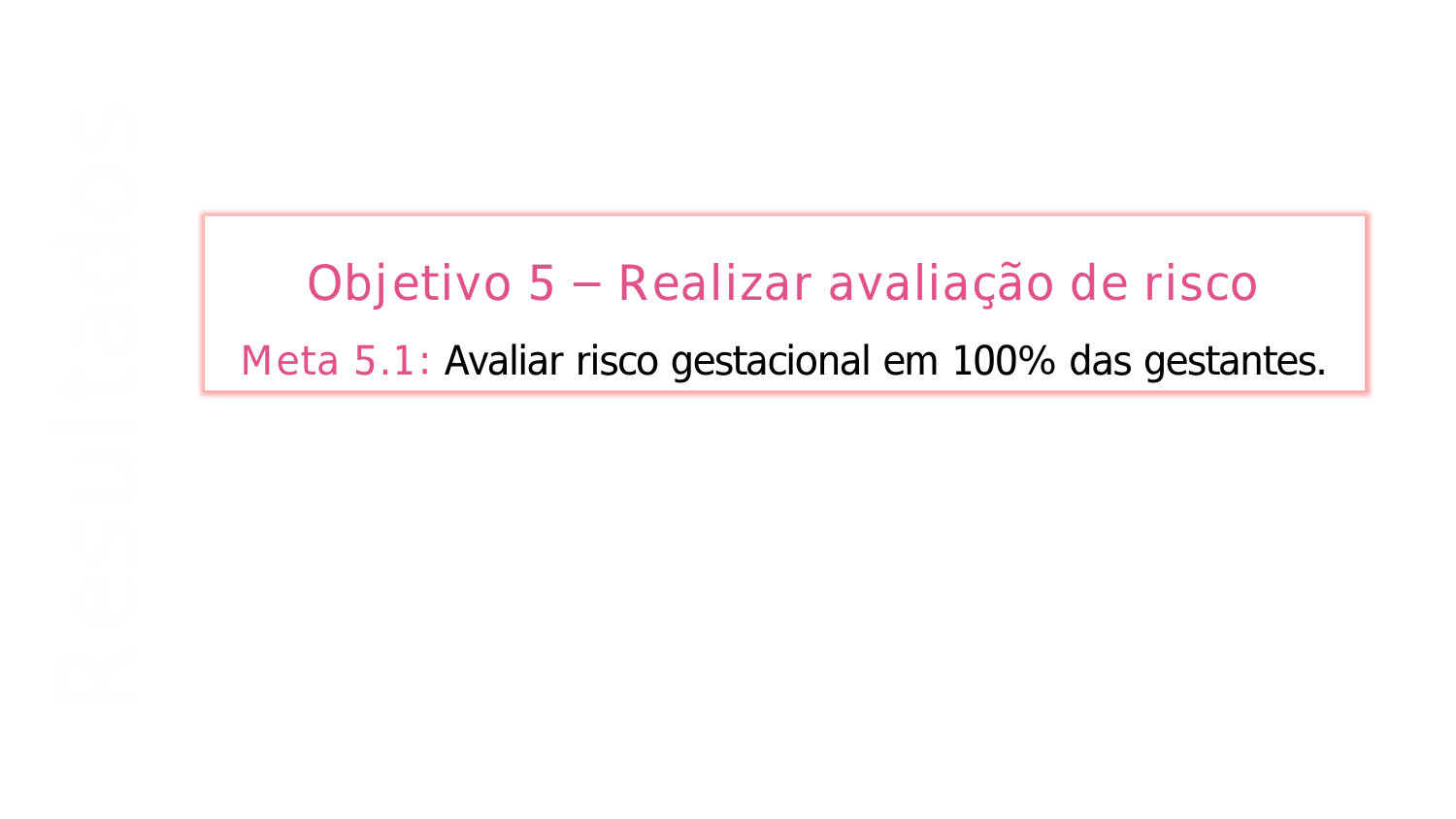

Objetivo 5 – Realizar avaliação de risco
Meta 5.1: Avaliar risco gestacional em 100% das gestantes.
Resultados